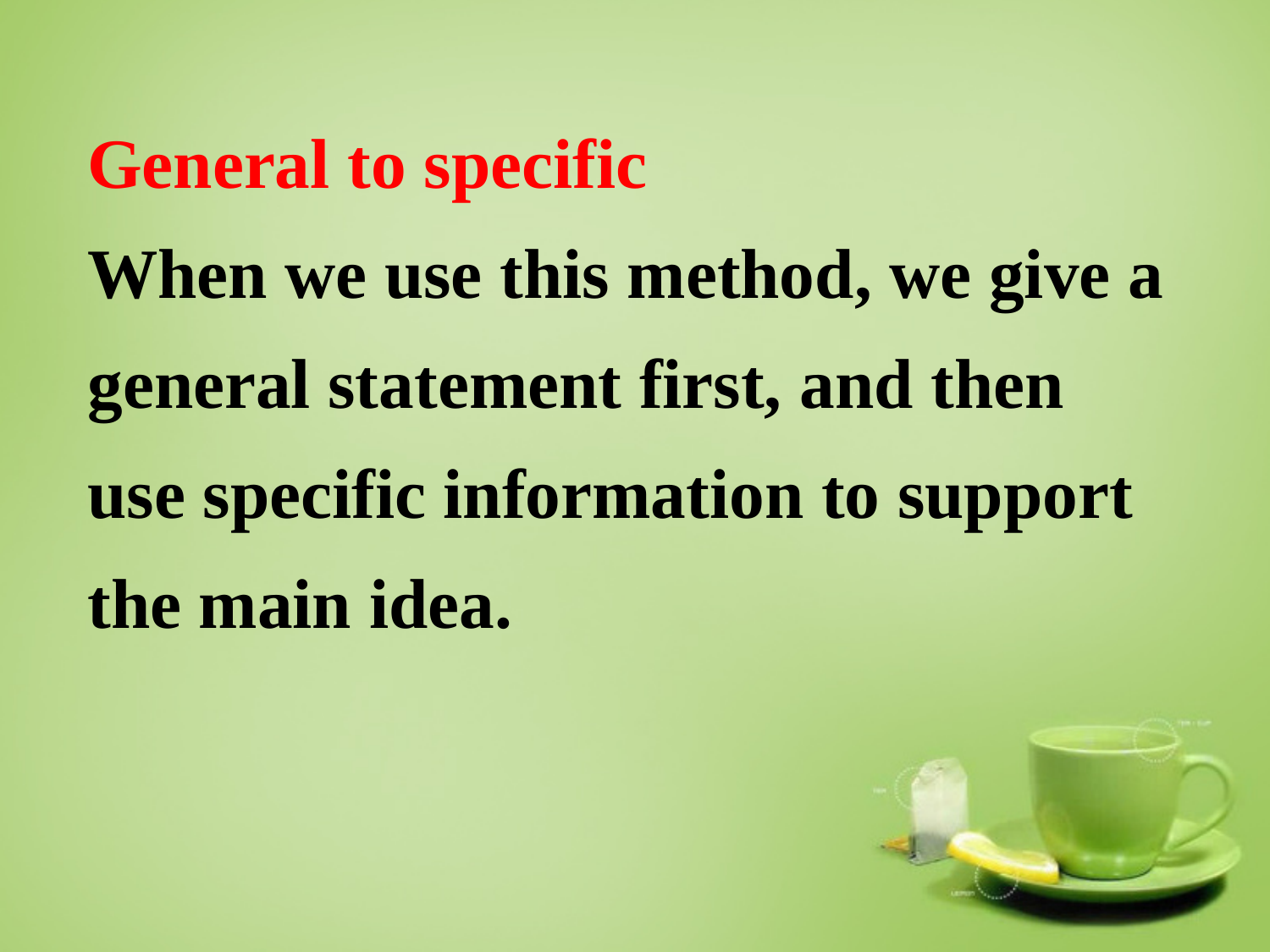

General to specific
When we use this method, we give a general statement first, and then use specific information to support the main idea.